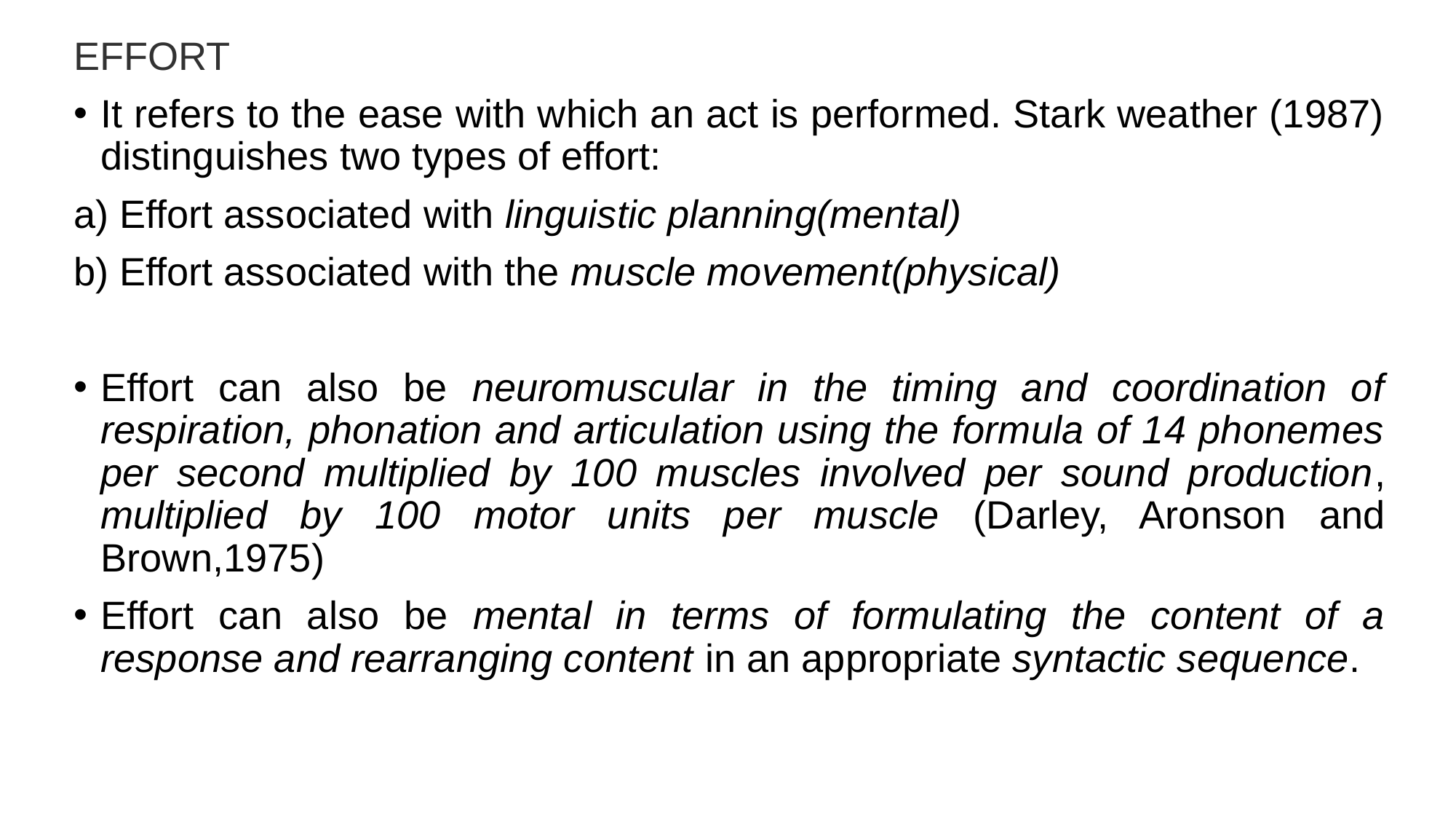

EFFORT
It refers to the ease with which an act is performed. Stark weather (1987) distinguishes two types of effort:
a) Effort associated with linguistic planning(mental)
b) Effort associated with the muscle movement(physical)

Effort can also be neuromuscular in the timing and coordination of respiration, phonation and articulation using the formula of 14 phonemes per second multiplied by 100 muscles involved per sound production, multiplied by 100 motor units per muscle (Darley, Aronson and Brown,1975)
Effort can also be mental in terms of formulating the content of a response and rearranging content in an appropriate syntactic sequence.